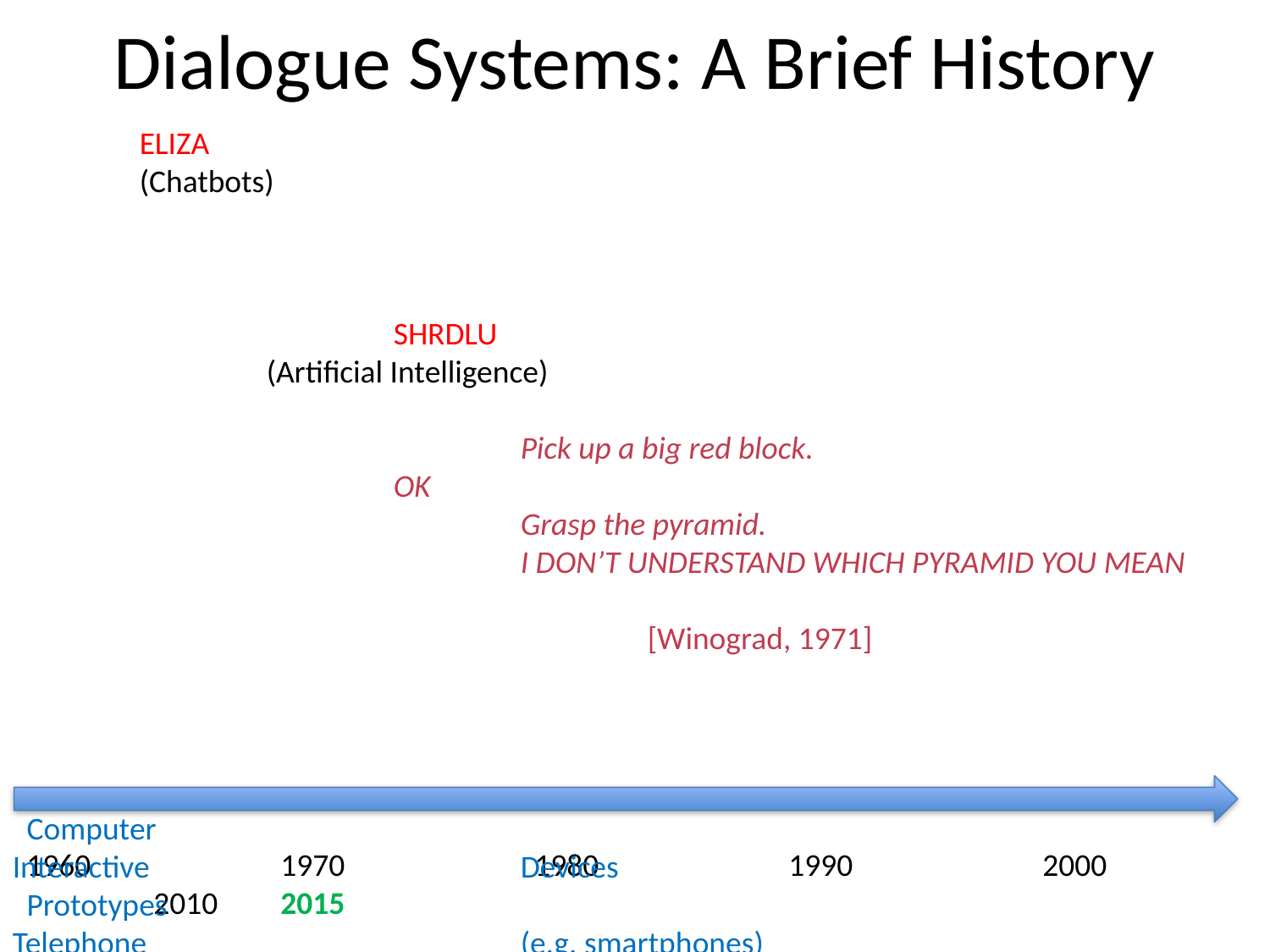

# Dialogue Systems: A Brief History
	ELIZA
     	(Chatbots)

			SHRDLU
             		(Artificial Intelligence)

				Pick up a big red block.
             			OK
				Grasp the pyramid.
				I DON’T UNDERSTAND WHICH PYRAMID YOU MEAN
					[Winograd, 1971]

  Computer								Interactive			Devices
  Prototypes								Telephone			(e.g. smartphones)

1960		1970		1980		1990		2000		2010	2015